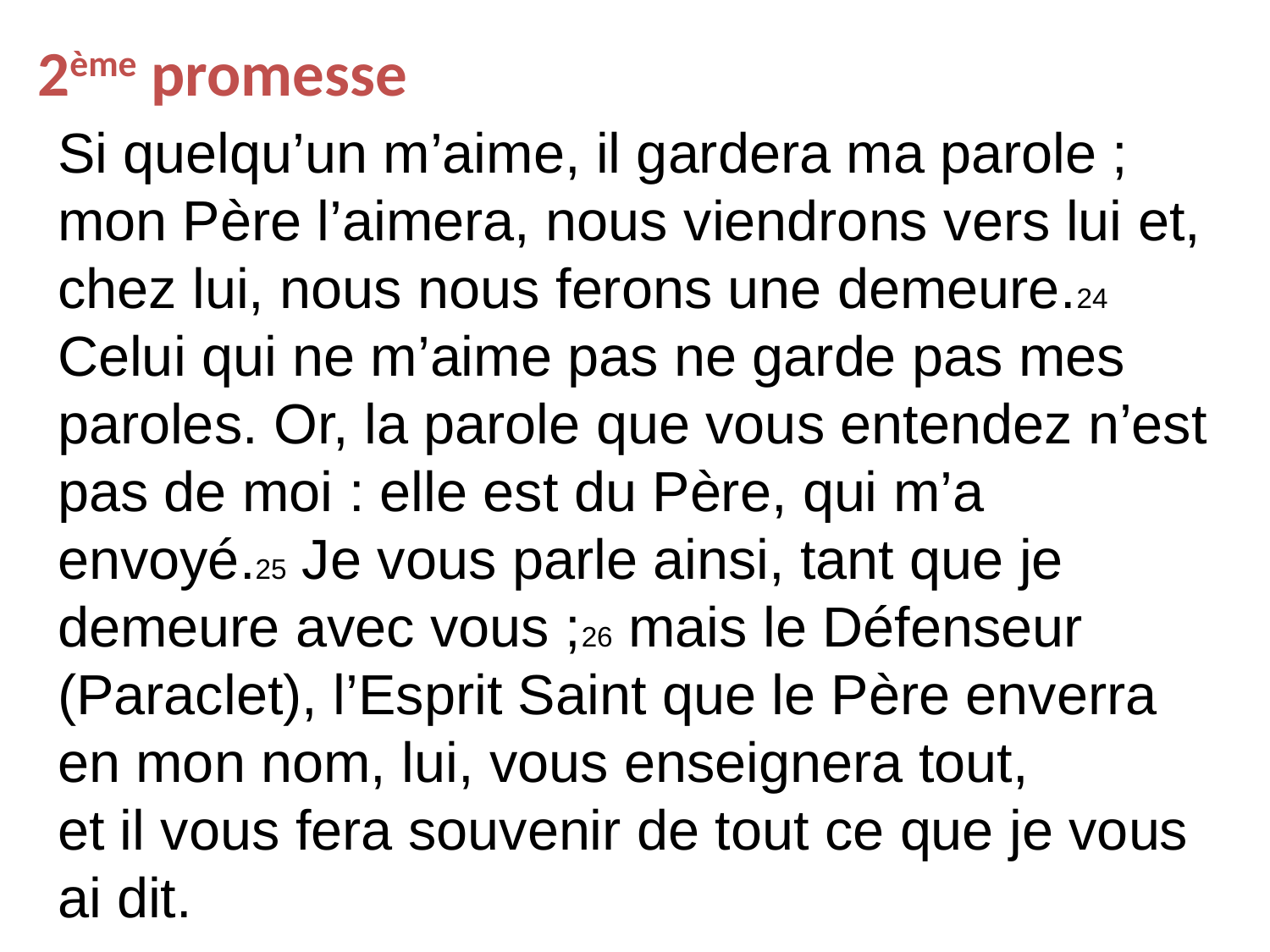

2ème promesse
Si quelqu’un m’aime, il gardera ma parole ; mon Père l’aimera, nous viendrons vers lui et, chez lui, nous nous ferons une demeure.24 Celui qui ne m’aime pas ne garde pas mes paroles. Or, la parole que vous entendez n’est pas de moi : elle est du Père, qui m’a envoyé.25 Je vous parle ainsi, tant que je demeure avec vous ;26 mais le Défenseur (Paraclet), l’Esprit Saint que le Père enverra en mon nom, lui, vous enseignera tout,
et il vous fera souvenir de tout ce que je vous ai dit.